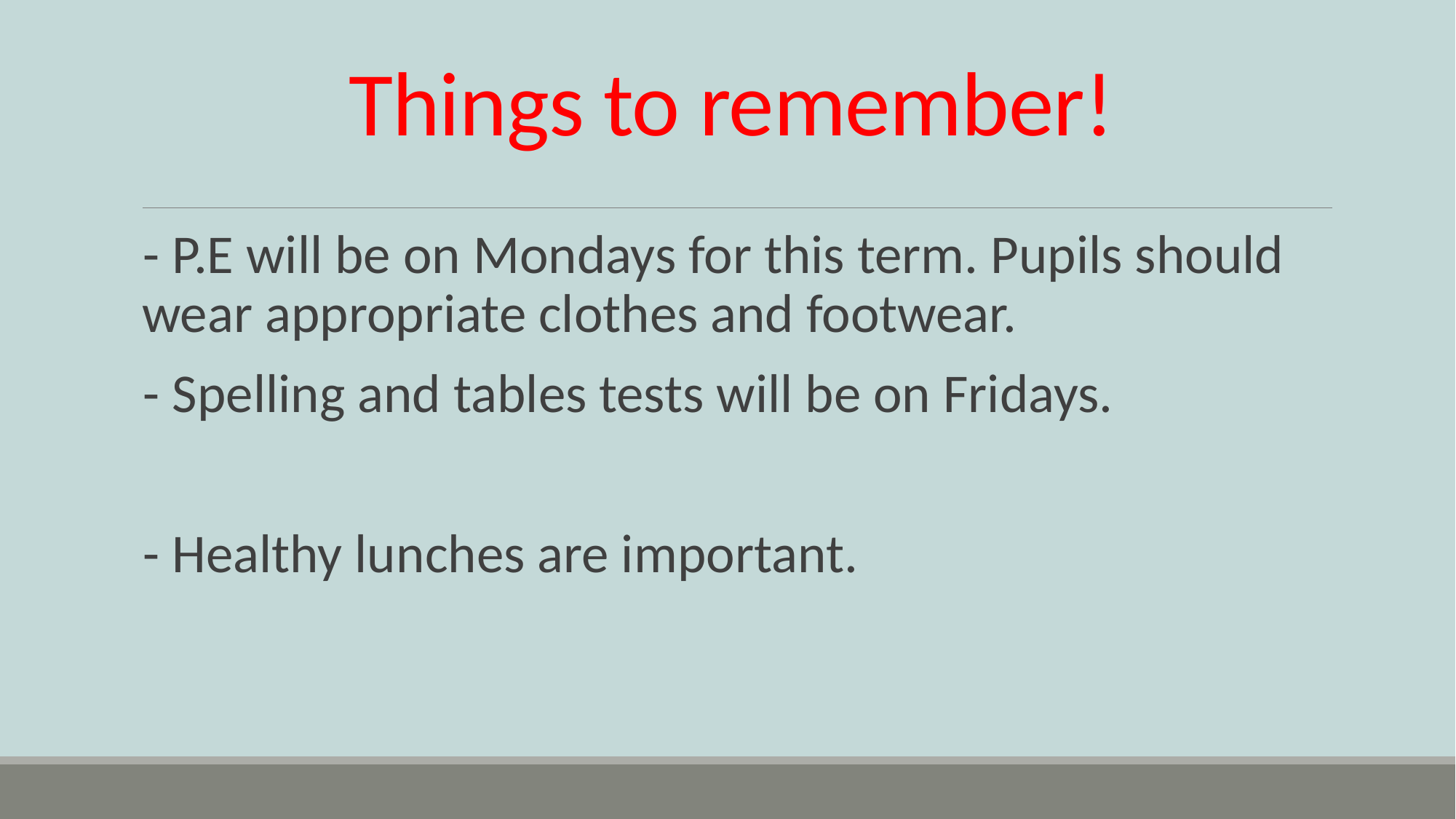

# Things to remember!
- P.E will be on Mondays for this term. Pupils should wear appropriate clothes and footwear.
- Spelling and tables tests will be on Fridays.

- Healthy lunches are important.